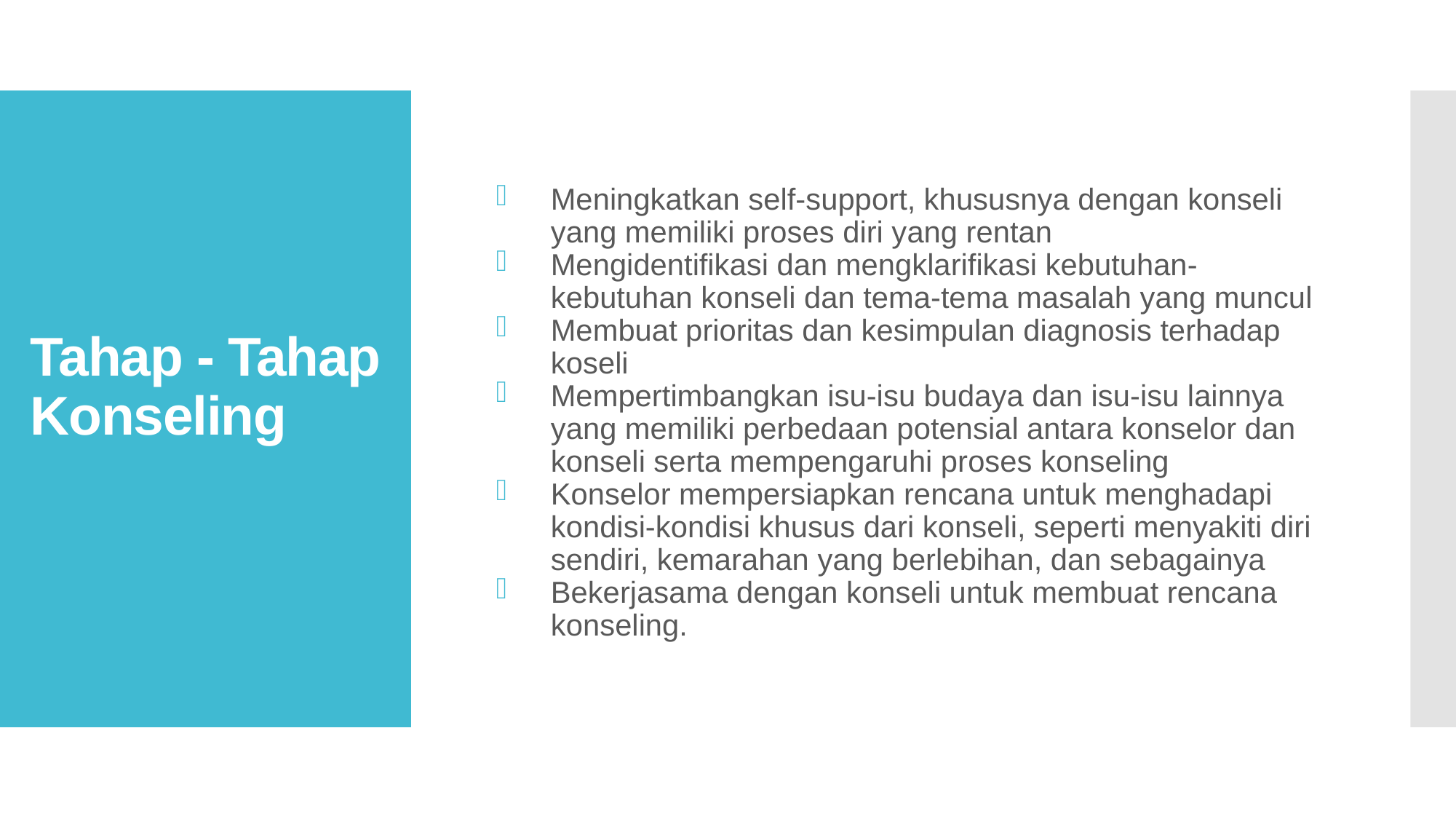

Meningkatkan self-support, khususnya dengan konseli yang memiliki proses diri yang rentan
Mengidentifikasi dan mengklarifikasi kebutuhan-kebutuhan konseli dan tema-tema masalah yang muncul
Membuat prioritas dan kesimpulan diagnosis terhadap  koseli
Mempertimbangkan isu-isu budaya dan isu-isu lainnya yang memiliki perbedaan potensial antara konselor dan konseli serta mempengaruhi proses konseling
Konselor mempersiapkan rencana untuk menghadapi kondisi-kondisi khusus dari konseli, seperti menyakiti diri sendiri, kemarahan yang berlebihan, dan sebagainya
Bekerjasama dengan konseli untuk membuat rencana konseling.
# Tahap - Tahap Konseling